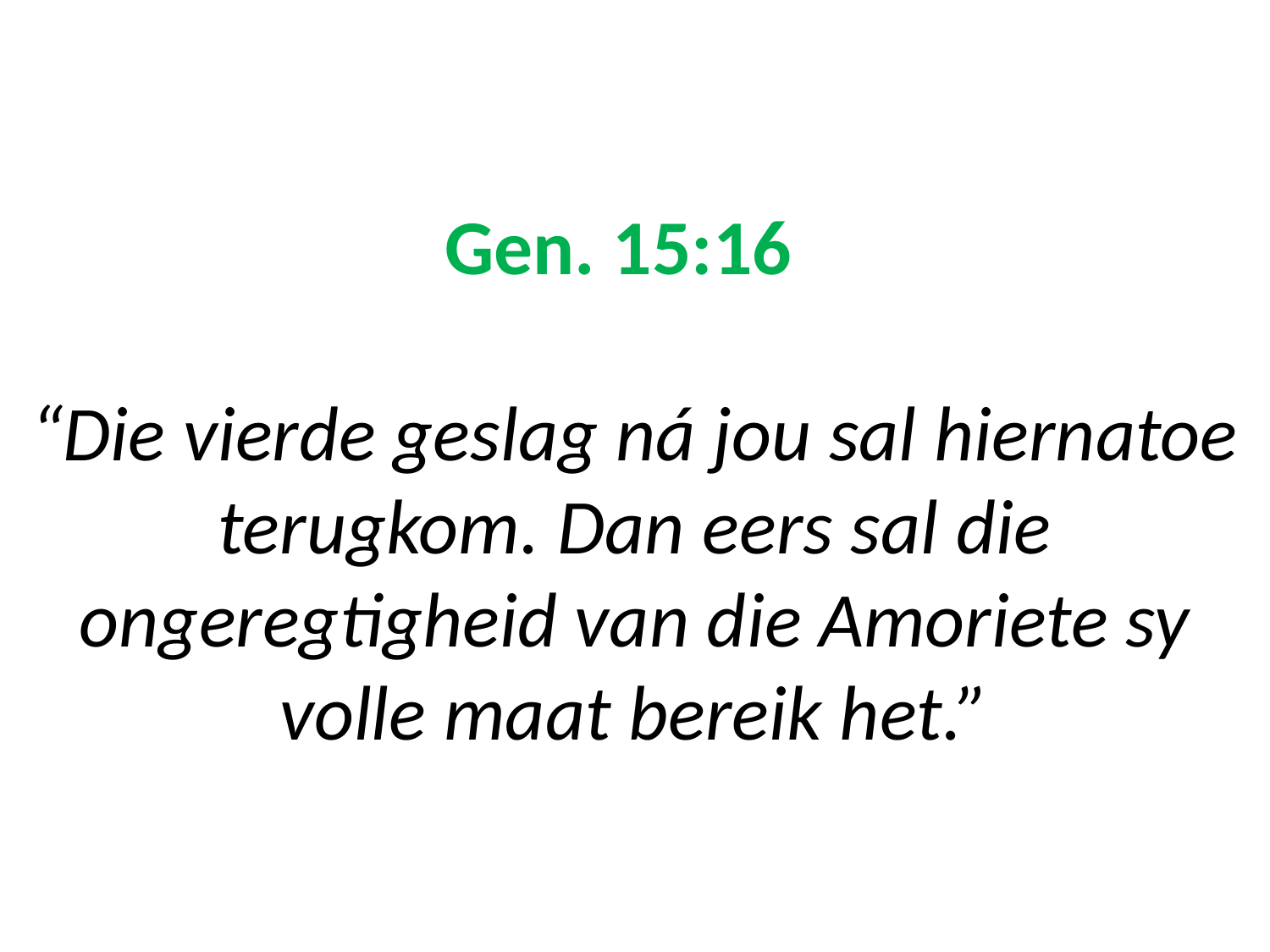

# Gen. 15:16 “Die vierde geslag ná jou sal hiernatoe terugkom. Dan eers sal die ongeregtigheid van die Amoriete sy volle maat bereik het.”